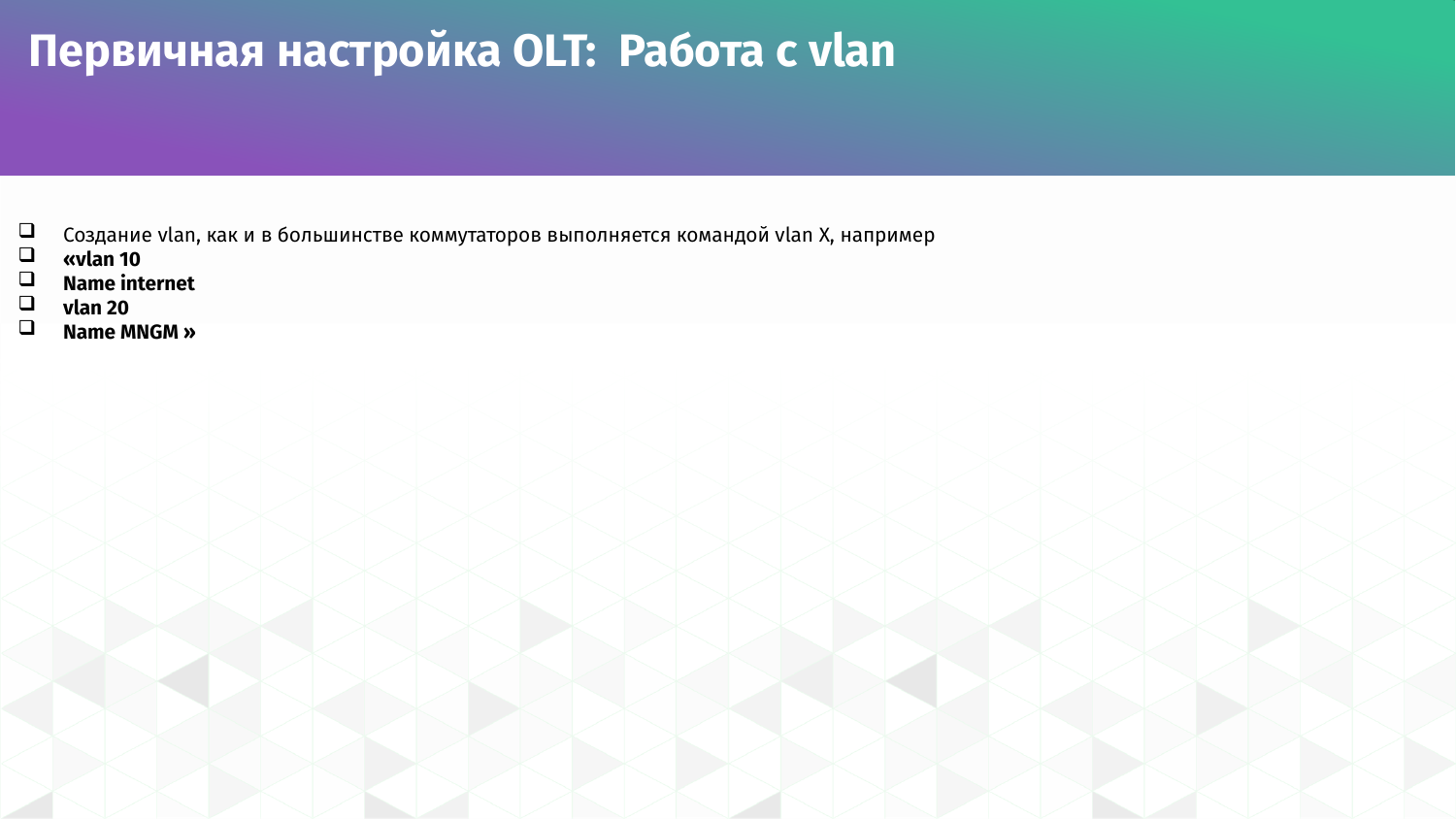

Первичная настройка OLT:  Работа с vlan
Создание vlan, как и в большинстве коммутаторов выполняется командой vlan X, например
«vlan 10
Name internet
vlan 20
Name MNGM »